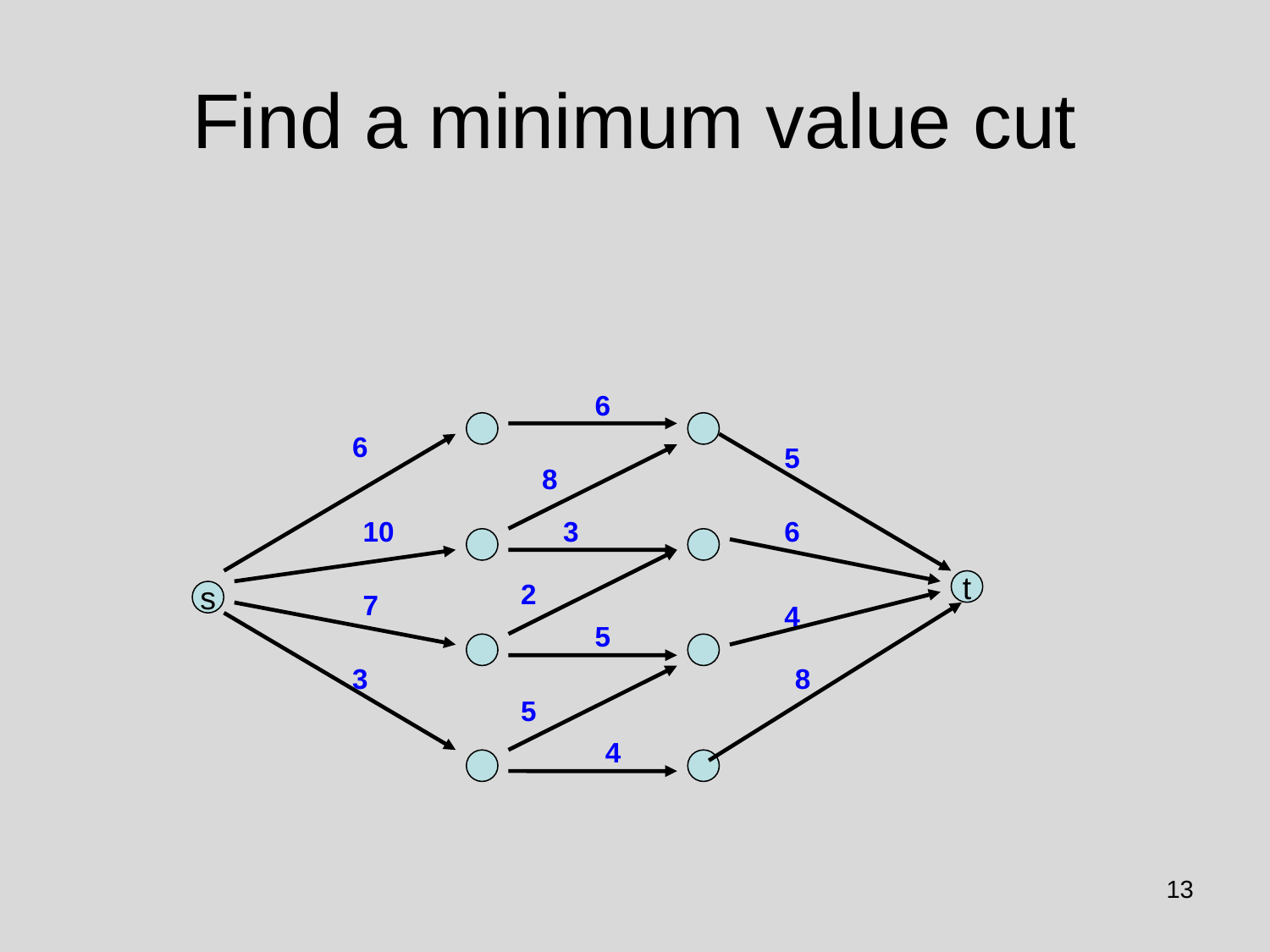

# Find a minimum value cut
6

6

5

8
10
3
6

2
t
s
7

4

5

3

8

5
4

13